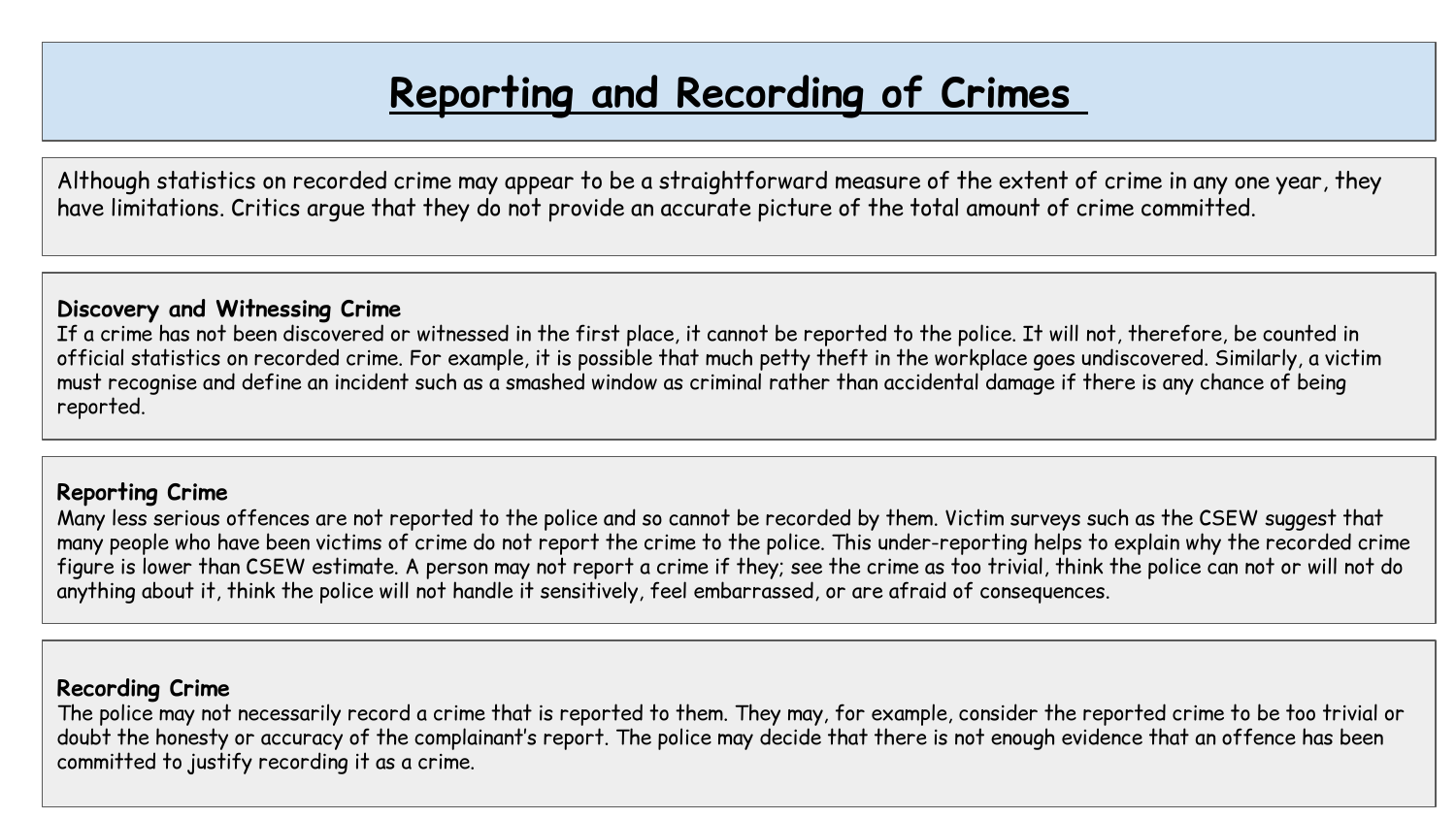

Reporting and Recording of Crimes
Although statistics on recorded crime may appear to be a straightforward measure of the extent of crime in any one year, they have limitations. Critics argue that they do not provide an accurate picture of the total amount of crime committed.

Discovery and Witnessing Crime
If a crime has not been discovered or witnessed in the first place, it cannot be reported to the police. It will not, therefore, be counted in official statistics on recorded crime. For example, it is possible that much petty theft in the workplace goes undiscovered. Similarly, a victim must recognise and define an incident such as a smashed window as criminal rather than accidental damage if there is any chance of being reported.
Reporting Crime
Many less serious offences are not reported to the police and so cannot be recorded by them. Victim surveys such as the CSEW suggest that many people who have been victims of crime do not report the crime to the police. This under-reporting helps to explain why the recorded crime figure is lower than CSEW estimate. A person may not report a crime if they; see the crime as too trivial, think the police can not or will not do anything about it, think the police will not handle it sensitively, feel embarrassed, or are afraid of consequences.
Recording Crime
The police may not necessarily record a crime that is reported to them. They may, for example, consider the reported crime to be too trivial or doubt the honesty or accuracy of the complainant’s report. The police may decide that there is not enough evidence that an offence has been committed to justify recording it as a crime.